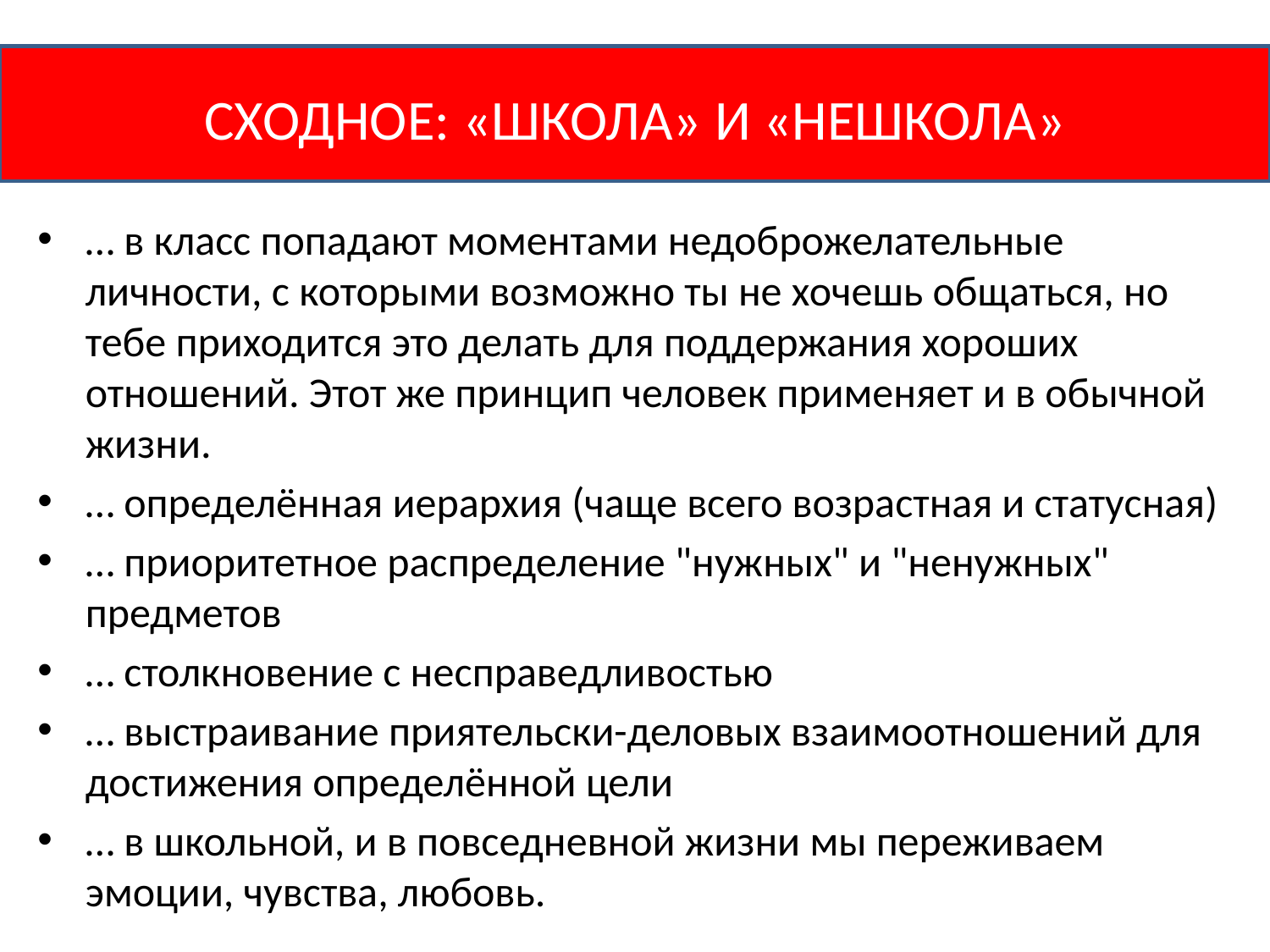

# СХОДНОЕ: «ШКОЛА» И «НЕШКОЛА»

… в класс попадают моментами недоброжелательные личности, с которыми возможно ты не хочешь общаться, но тебе приходится это делать для поддержания хороших отношений. Этот же принцип человек применяет и в обычной жизни.
… определённая иерархия (чаще всего возрастная и статусная)
… приоритетное распределение "нужных" и "ненужных" предметов
… столкновение с несправедливостью
… выстраивание приятельски-деловых взаимоотношений для достижения определённой цели
… в школьной, и в повседневной жизни мы переживаем эмоции, чувства, любовь.